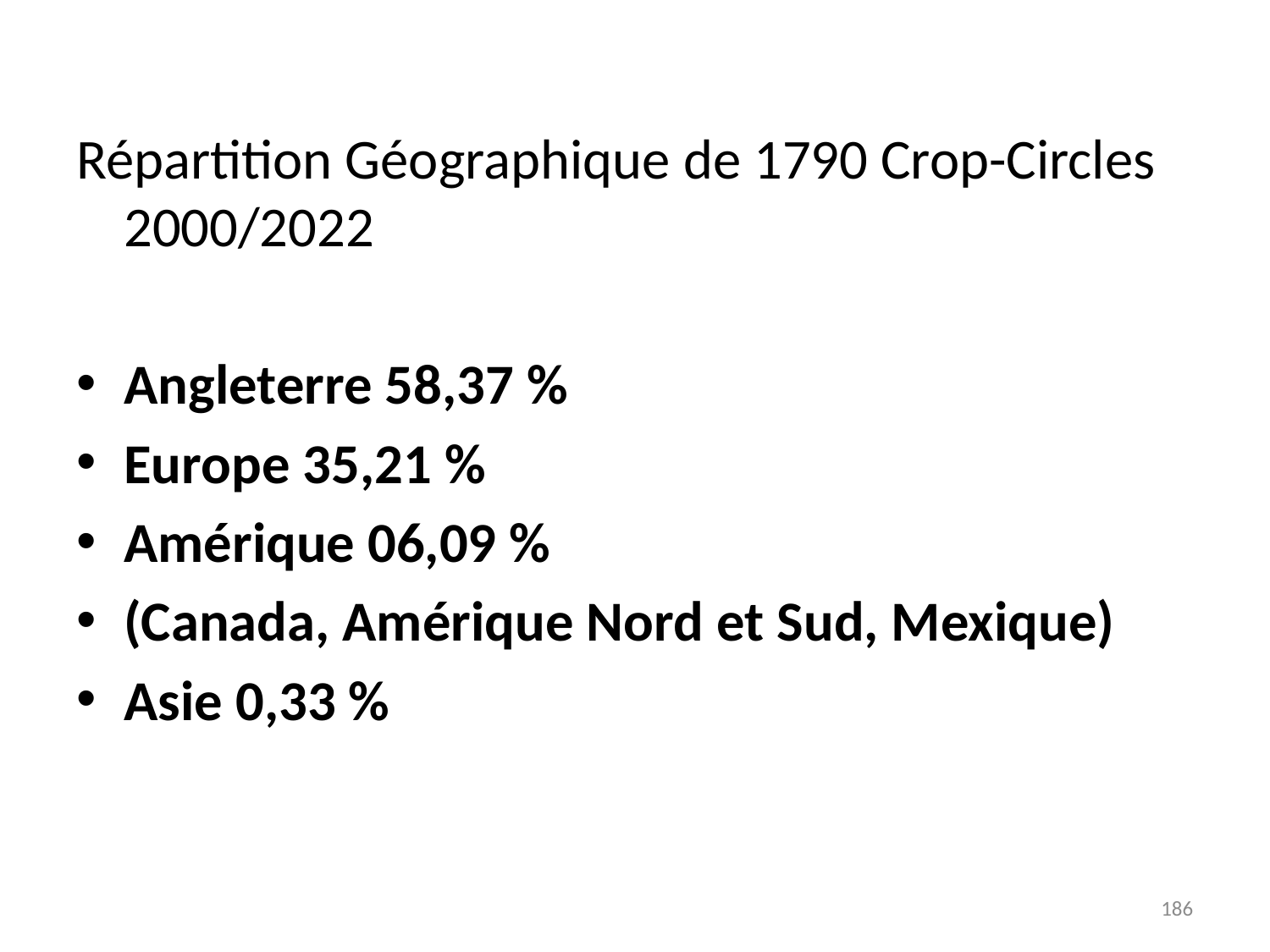

# Répartition Géographique de 1790 Crop-Circles 2000/2022

Angleterre 58,37 %
Europe 35,21 %
Amérique 06,09 %
(Canada, Amérique Nord et Sud, Mexique)
Asie 0,33 %

186